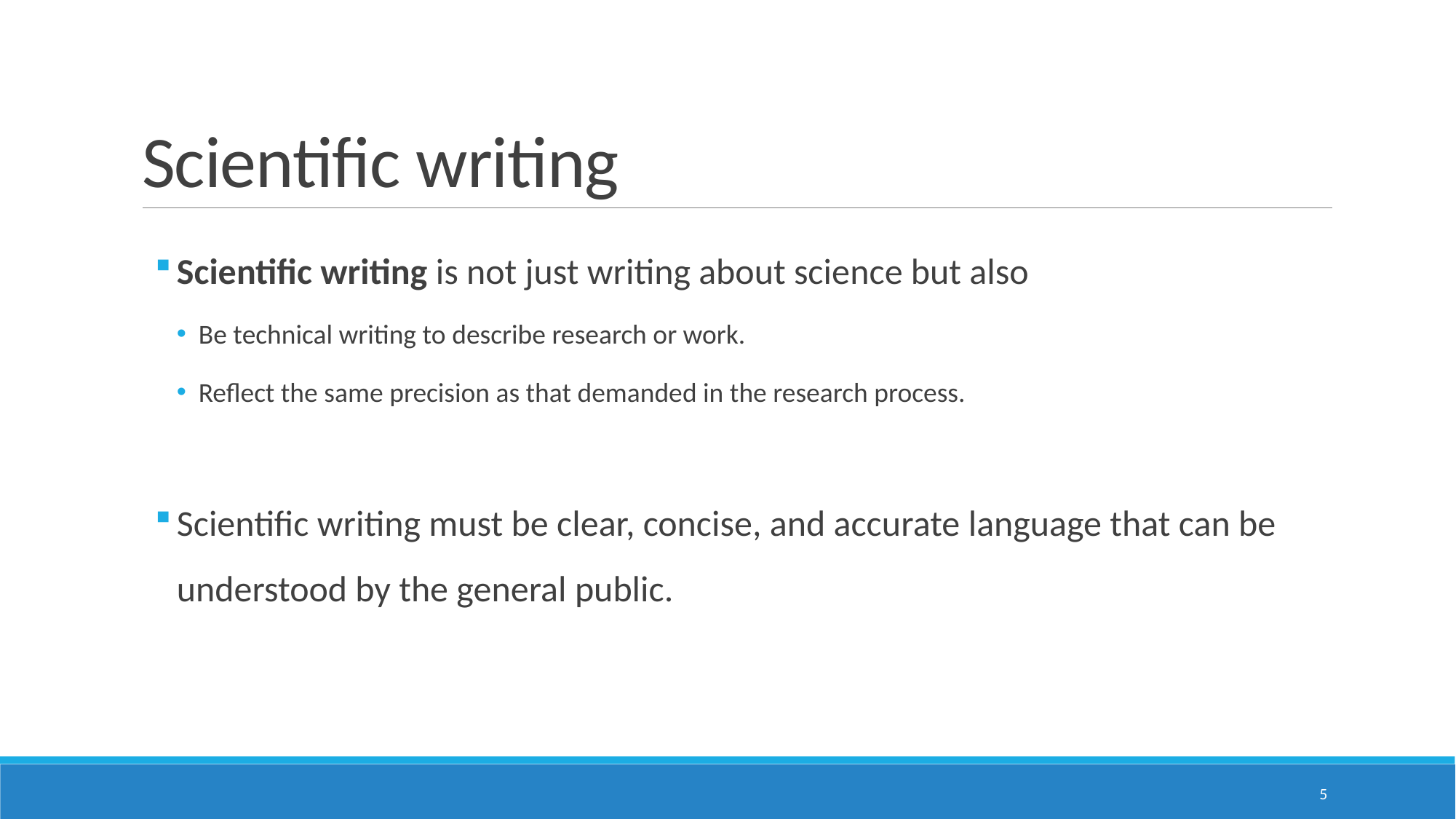

# Scientific writing
Scientific writing is not just writing about science but also
Be technical writing to describe research or work.
Reflect the same precision as that demanded in the research process.

Scientific writing must be clear, concise, and accurate language that can be understood by the general public.
5